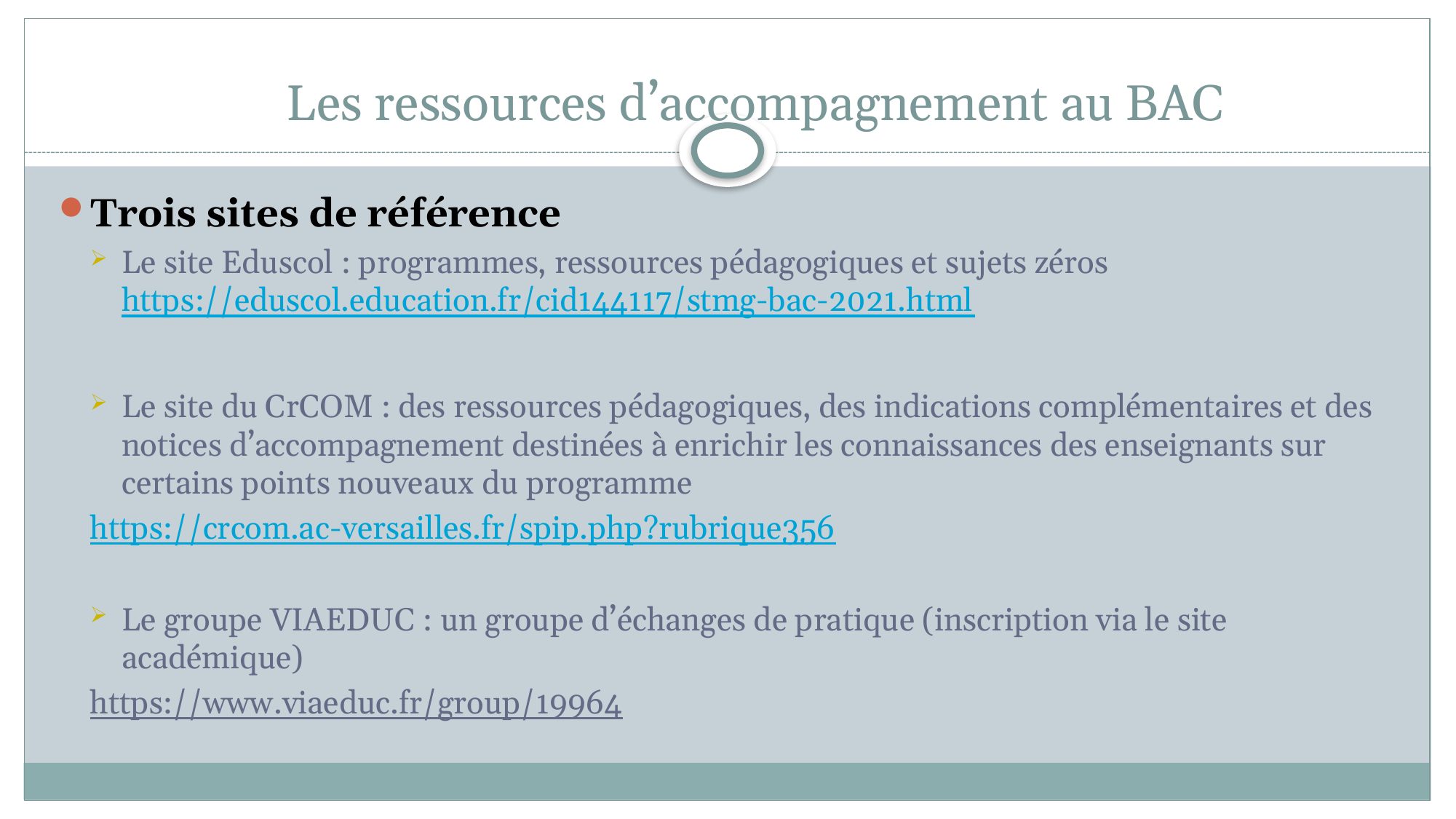

# Les ressources d’accompagnement au BAC
Trois sites de référence
Le site Eduscol : programmes, ressources pédagogiques et sujets zéros https://eduscol.education.fr/cid144117/stmg-bac-2021.html

Le site du CrCOM : des ressources pédagogiques, des indications complémentaires et des notices d’accompagnement destinées à enrichir les connaissances des enseignants sur certains points nouveaux du programme
	https://crcom.ac-versailles.fr/spip.php?rubrique356

Le groupe VIAEDUC : un groupe d’échanges de pratique (inscription via le site académique)
https://www.viaeduc.fr/group/19964